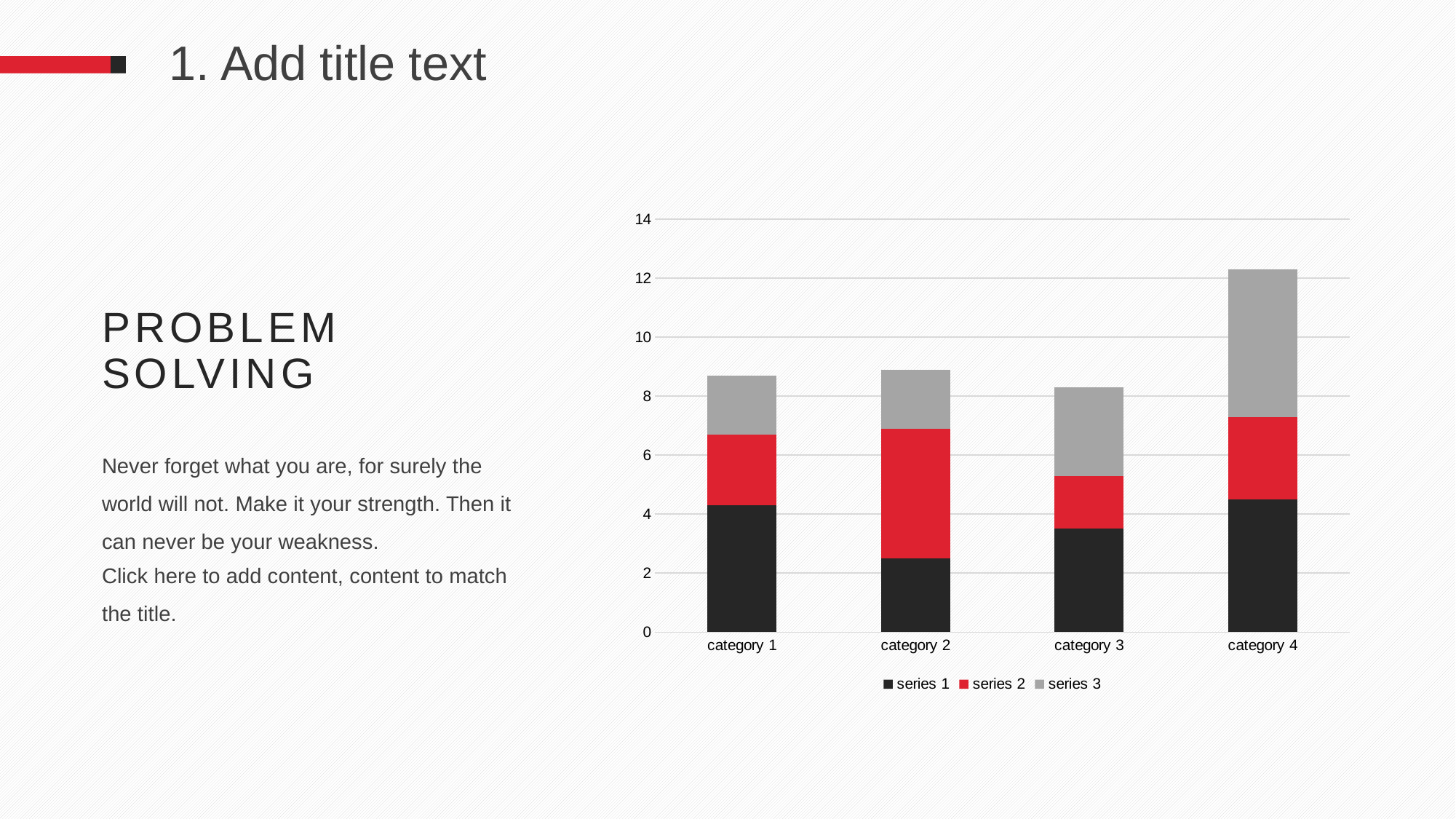

1. Add title text

### Chart

| Category | series 1 | series 2 | series 3 |
|---|---|---|---|
| category 1 | 4.3 | 2.4 | 2.0 |
| category 2 | 2.5 | 4.4 | 2.0 |
| category 3 | 3.5 | 1.8 | 3.0 |
| category 4 | 4.5 | 2.8 | 5.0 |
PROBLEM SOLVING
Never forget what you are, for surely the world will not. Make it your strength. Then it can never be your weakness.
Click here to add content, content to match the title.